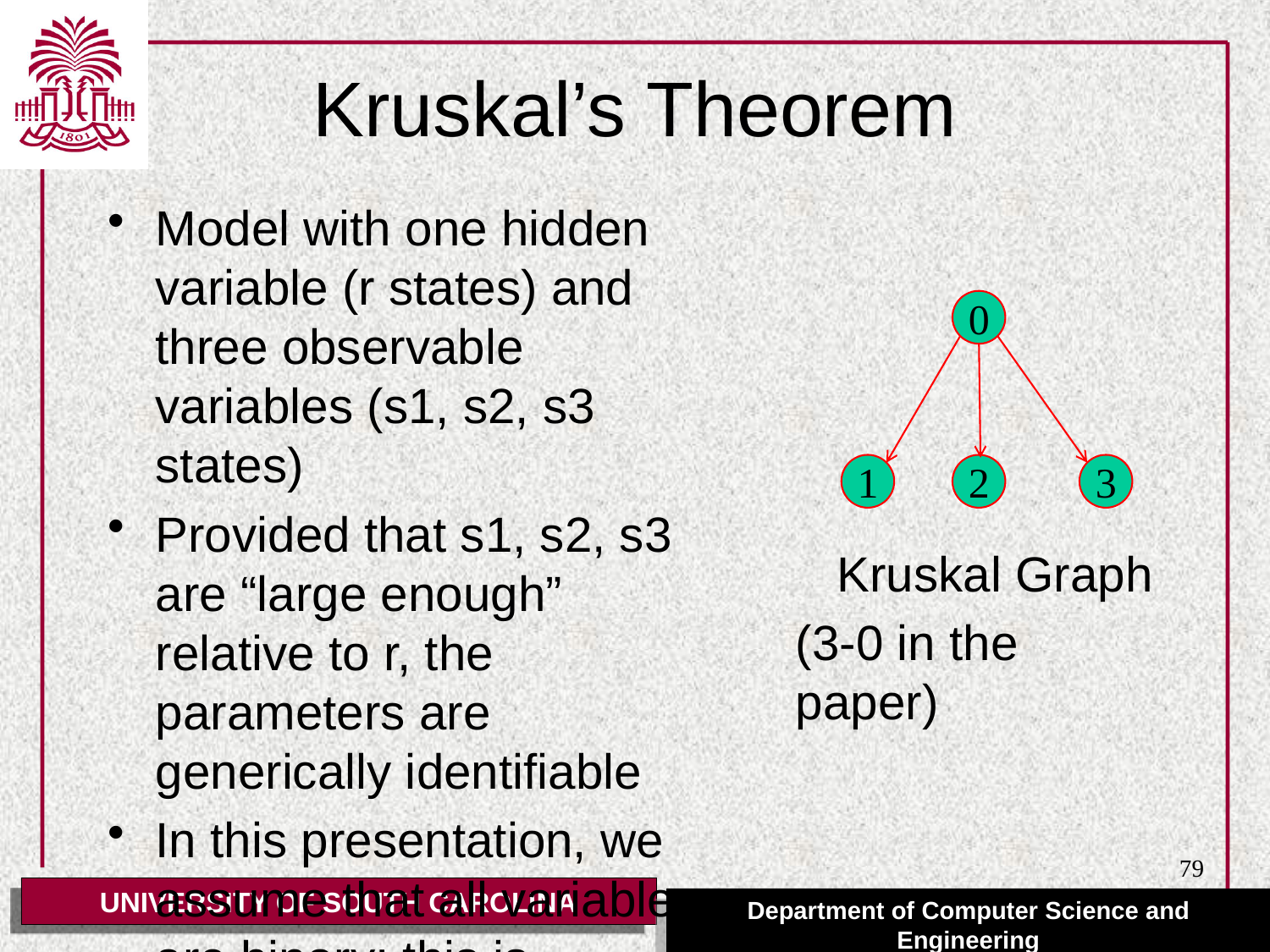

# Kruskal’s Theorem
Model with one hidden variable (r states) and three observable variables (s1, s2, s3 states)
Provided that s1, s2, s3 are “large enough” relative to r, the parameters are generically identifiable
In this presentation, we assume that all variables are binary; this is enough.

   Kruskal Graph
(3-0 in the paper)
0
1
2
3
79